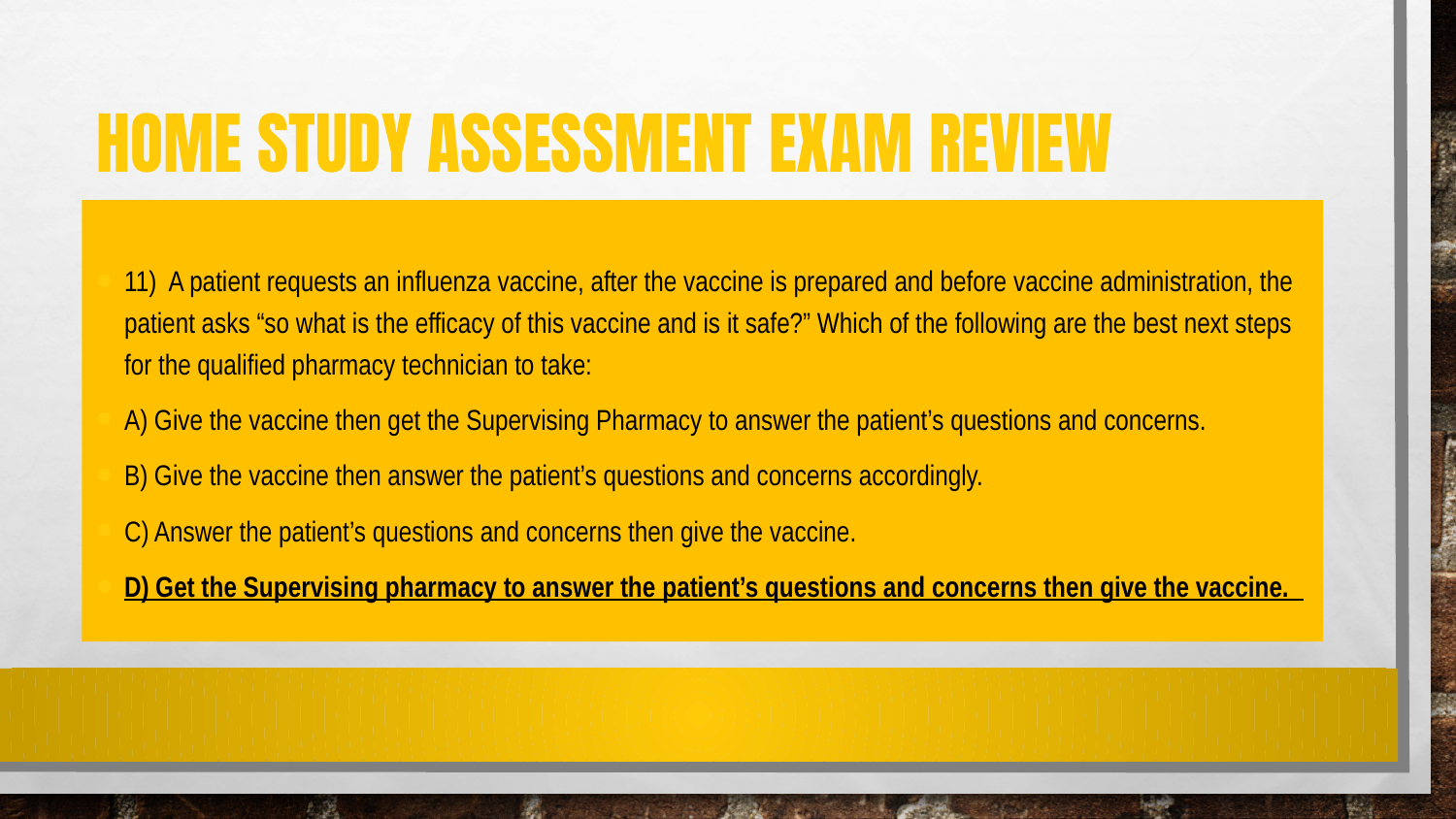

# Home Study Assessment exam review

11)  A patient requests an influenza vaccine, after the vaccine is prepared and before vaccine administration, the patient asks “so what is the efficacy of this vaccine and is it safe?” Which of the following are the best next steps for the qualified pharmacy technician to take:
A) Give the vaccine then get the Supervising Pharmacy to answer the patient’s questions and concerns.
B) Give the vaccine then answer the patient’s questions and concerns accordingly.
C) Answer the patient’s questions and concerns then give the vaccine.
D) Get the Supervising pharmacy to answer the patient’s questions and concerns then give the vaccine.